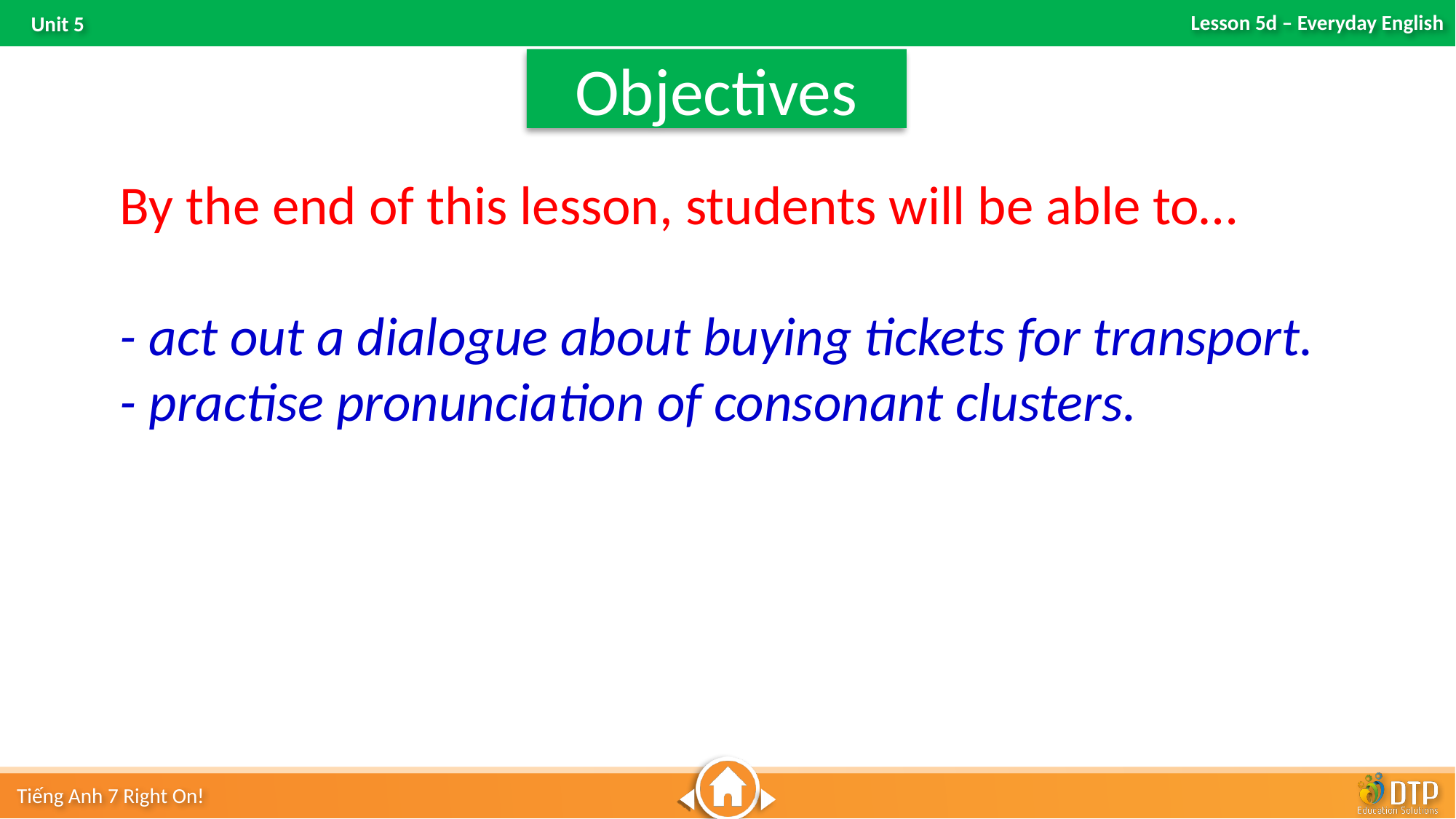

Objectives
By the end of this lesson, students will be able to…

- act out a dialogue about buying tickets for transport.
- practise pronunciation of consonant clusters.